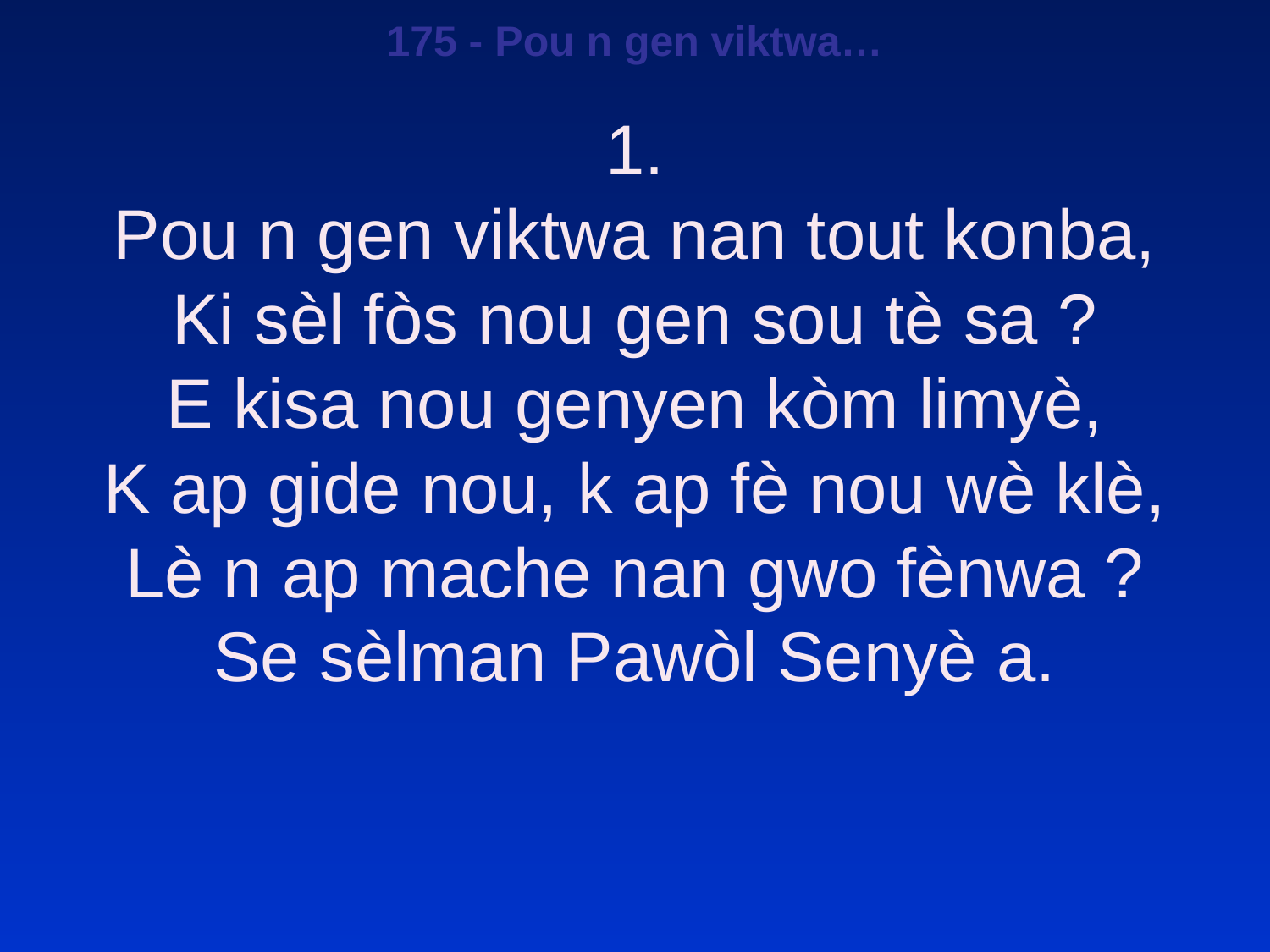

175 - Pou n gen viktwa…
1.
Pou n gen viktwa nan tout konba,
Ki sèl fòs nou gen sou tè sa ?
E kisa nou genyen kòm limyè,
K ap gide nou, k ap fè nou wè klè,
Lè n ap mache nan gwo fènwa ?
Se sèlman Pawòl Senyè a.